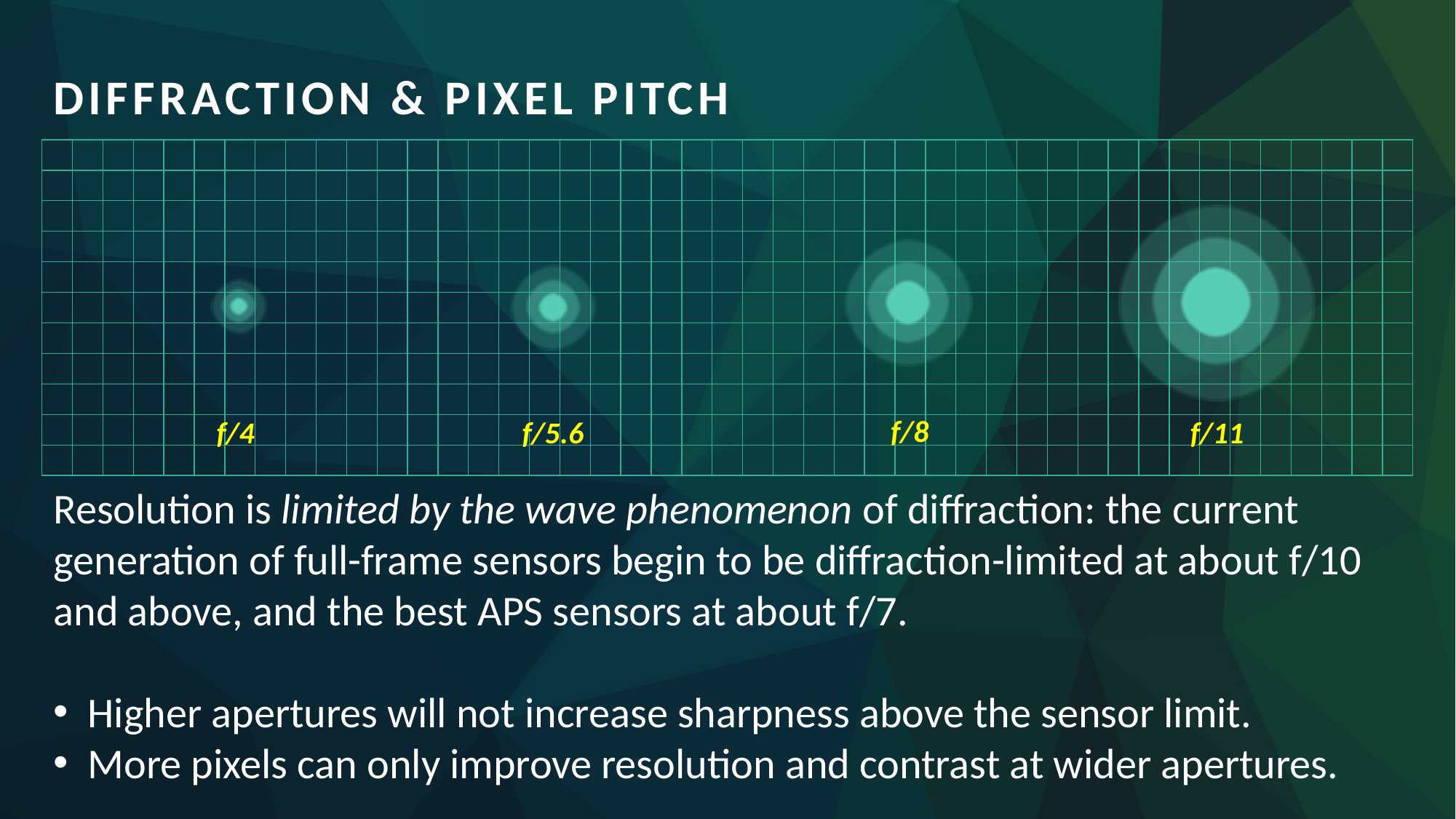

Diffraction & Pixel pitch
|  |  |  |  |  |  |  |  |  |  |  |  |  |  |  |  |  |  |  |  |  |  |  |  |  |  |  |  |  |  |  |  |  |  |  |  |  |  |  |  |  |  |  |  |  |
| --- | --- | --- | --- | --- | --- | --- | --- | --- | --- | --- | --- | --- | --- | --- | --- | --- | --- | --- | --- | --- | --- | --- | --- | --- | --- | --- | --- | --- | --- | --- | --- | --- | --- | --- | --- | --- | --- | --- | --- | --- | --- | --- | --- | --- |
|  |  |  |  |  |  |  |  |  |  |  |  |  |  |  |  |  |  |  |  |  |  |  |  |  |  |  |  |  |  |  |  |  |  |  |  |  |  |  |  |  |  |  |  |  |
|  |  |  |  |  |  |  |  |  |  |  |  |  |  |  |  |  |  |  |  |  |  |  |  |  |  |  |  |  |  |  |  |  |  |  |  |  |  |  |  |  |  |  |  |  |
|  |  |  |  |  |  |  |  |  |  |  |  |  |  |  |  |  |  |  |  |  |  |  |  |  |  |  |  |  |  |  |  |  |  |  |  |  |  |  |  |  |  |  |  |  |
|  |  |  |  |  |  |  |  |  |  |  |  |  |  |  |  |  |  |  |  |  |  |  |  |  |  |  |  |  |  |  |  |  |  |  |  |  |  |  |  |  |  |  |  |  |
|  |  |  |  |  |  |  |  |  |  |  |  |  |  |  |  |  |  |  |  |  |  |  |  |  |  |  |  |  |  |  |  |  |  |  |  |  |  |  |  |  |  |  |  |  |
|  |  |  |  |  |  |  |  |  |  |  |  |  |  |  |  |  |  |  |  |  |  |  |  |  |  |  |  |  |  |  |  |  |  |  |  |  |  |  |  |  |  |  |  |  |
|  |  |  |  |  |  |  |  |  |  |  |  |  |  |  |  |  |  |  |  |  |  |  |  |  |  |  |  |  |  |  |  |  |  |  |  |  |  |  |  |  |  |  |  |  |
|  |  |  |  |  |  |  |  |  |  |  |  |  |  |  |  |  |  |  |  |  |  |  |  |  |  |  |  |  |  |  |  |  |  |  |  |  |  |  |  |  |  |  |  |  |
|  |  |  |  |  |  |  |  |  |  |  |  |  |  |  |  |  |  |  |  |  |  |  |  |  |  |  |  |  |  |  |  |  |  |  |  |  |  |  |  |  |  |  |  |  |
|  |  |  |  |  |  |  |  |  |  |  |  |  |  |  |  |  |  |  |  |  |  |  |  |  |  |  |  |  |  |  |  |  |  |  |  |  |  |  |  |  |  |  |  |  |

f/8
f/4
f/5.6
f/11
Resolution is limited by the wave phenomenon of diffraction: the current generation of full-frame sensors begin to be diffraction-limited at about f/10 and above, and the best APS sensors at about f/7.

Higher apertures will not increase sharpness above the sensor limit.
More pixels can only improve resolution and contrast at wider apertures.